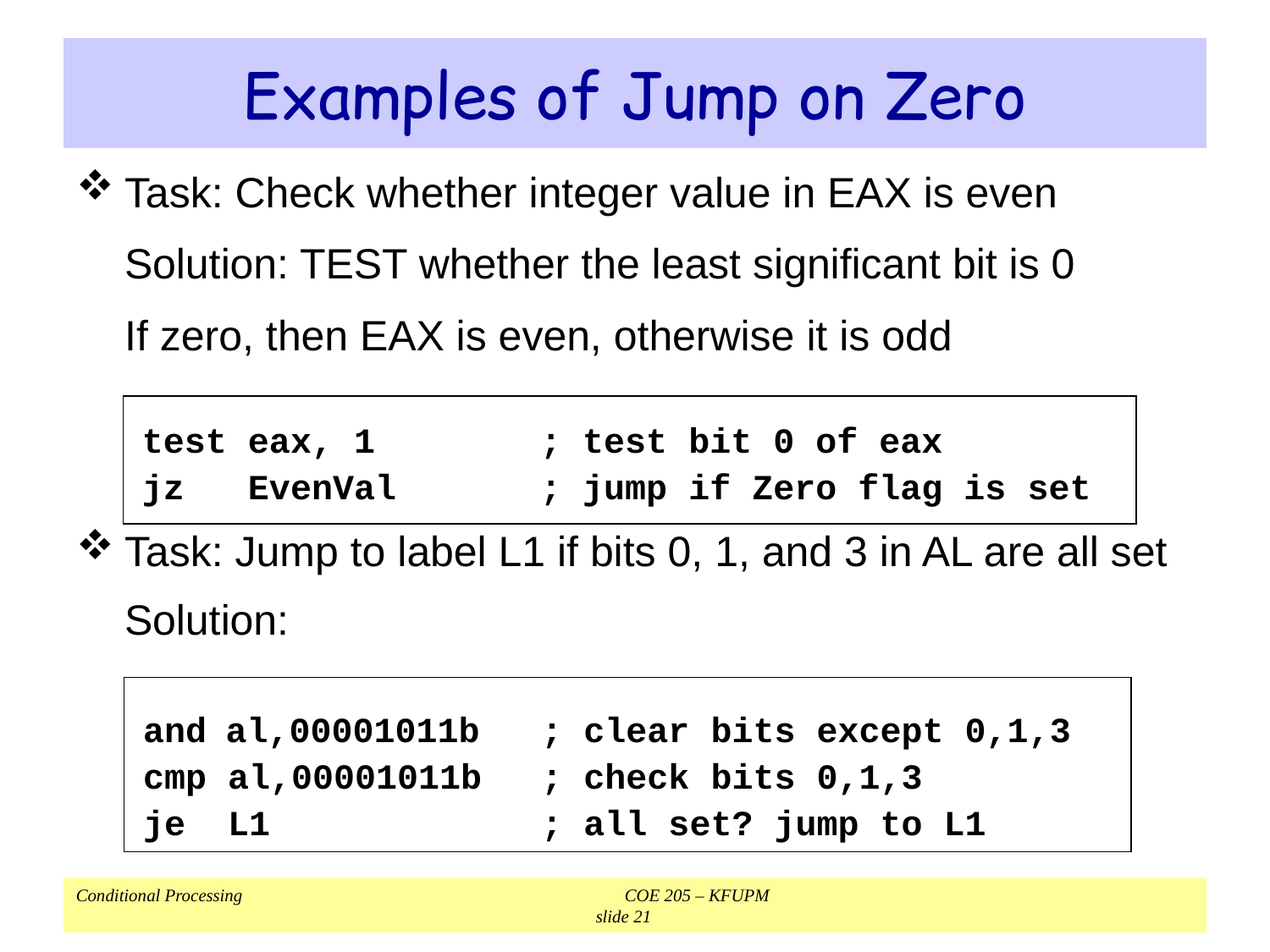

# Examples of Jump on Zero
Task: Check whether integer value in EAX is even
	Solution: TEST whether the least significant bit is 0
	If zero, then EAX is even, otherwise it is odd

Task: Jump to label L1 if bits 0, 1, and 3 in AL are all set
	Solution:
test eax, 1	; test bit 0 of eax
jz   EvenVal	; jump if Zero flag is set
and al,00001011b	; clear bits except 0,1,3
cmp al,00001011b	; check bits 0,1,3
je  L1	; all set? jump to L1